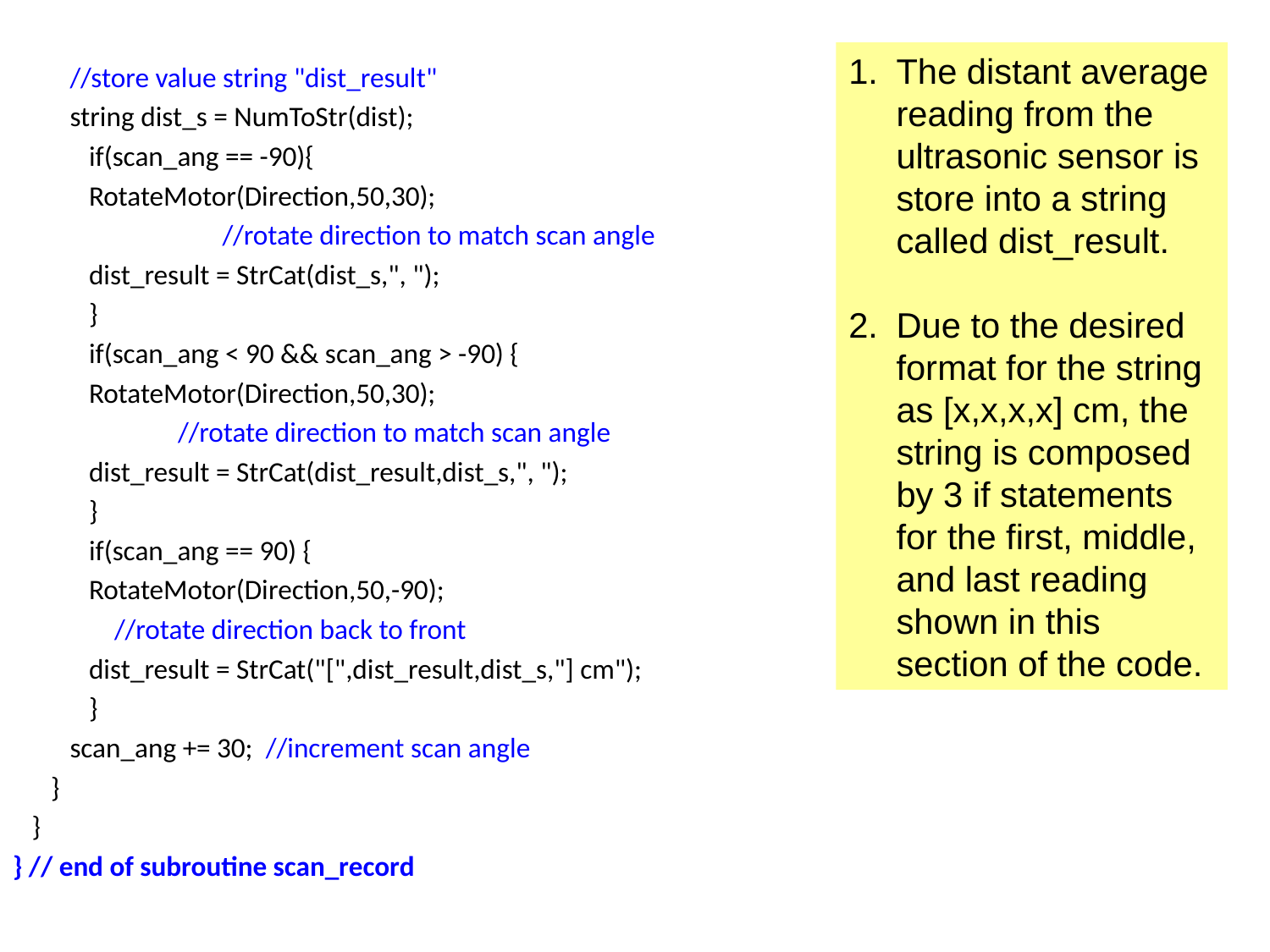

The distant average reading from the ultrasonic sensor is store into a string called dist_result.

Due to the desired format for the string as [x,x,x,x] cm, the string is composed by 3 if statements for the first, middle, and last reading shown in this section of the code.
         //store value string "dist_result"
         string dist_s = NumToStr(dist);
            if(scan_ang == -90){
            RotateMotor(Direction,50,30);
                                 //rotate direction to match scan angle
            dist_result = StrCat(dist_s,", ");
            }
            if(scan_ang < 90 && scan_ang > -90) {
            RotateMotor(Direction,50,30);
                          //rotate direction to match scan angle
            dist_result = StrCat(dist_result,dist_s,", ");
            }
            if(scan_ang == 90) {
            RotateMotor(Direction,50,-90);
                //rotate direction back to front
            dist_result = StrCat("[",dist_result,dist_s,"] cm");
            }
         scan_ang += 30;  //increment scan angle
      }
   }
} // end of subroutine scan_record